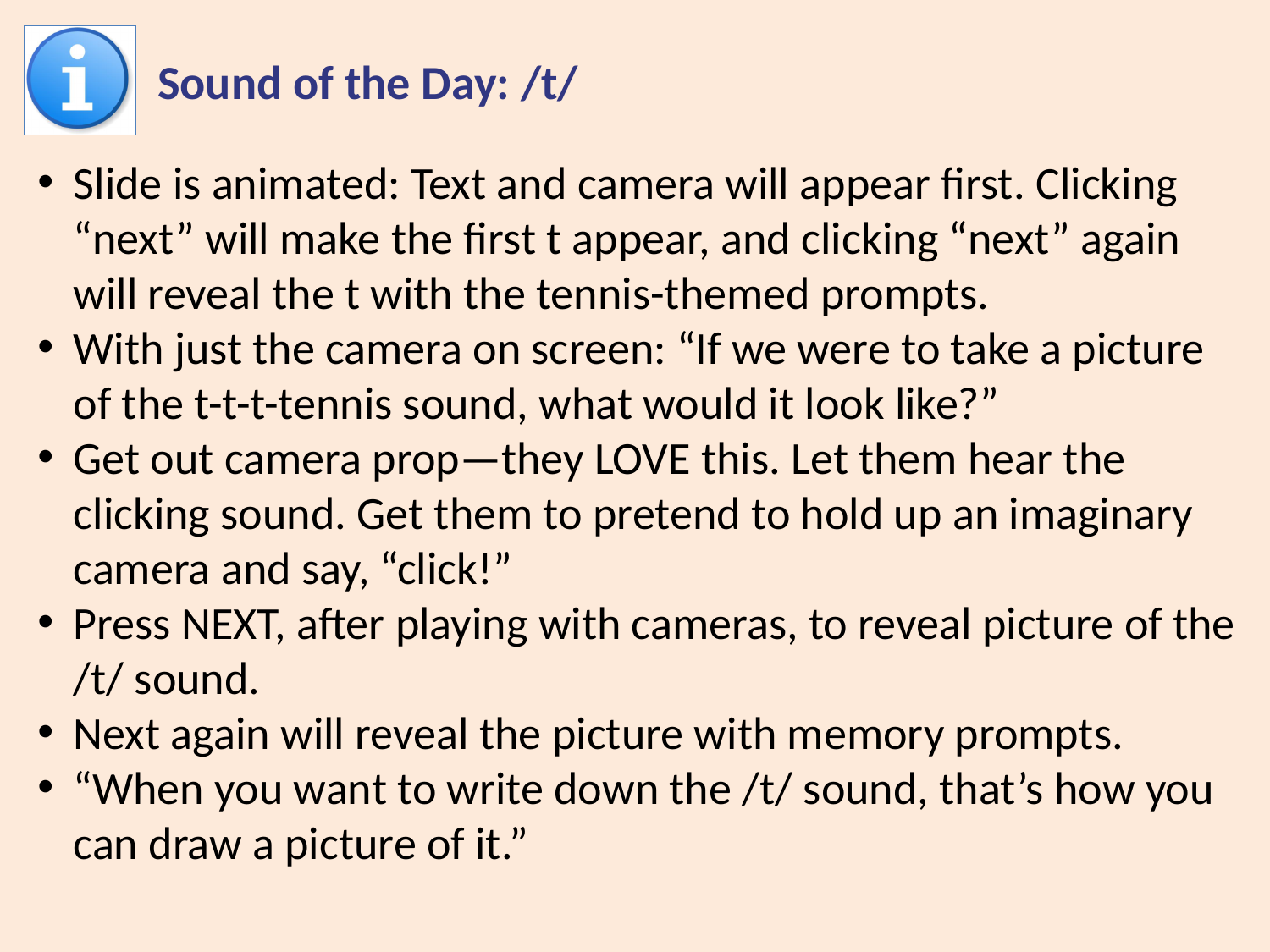

# Sound of the Day: /t/
Slide is animated: Text and camera will appear first. Clicking “next” will make the first t appear, and clicking “next” again will reveal the t with the tennis-themed prompts.
With just the camera on screen: “If we were to take a picture of the t-t-t-tennis sound, what would it look like?”
Get out camera prop—they LOVE this. Let them hear the clicking sound. Get them to pretend to hold up an imaginary camera and say, “click!”
Press NEXT, after playing with cameras, to reveal picture of the /t/ sound.
Next again will reveal the picture with memory prompts.
“When you want to write down the /t/ sound, that’s how you can draw a picture of it.”